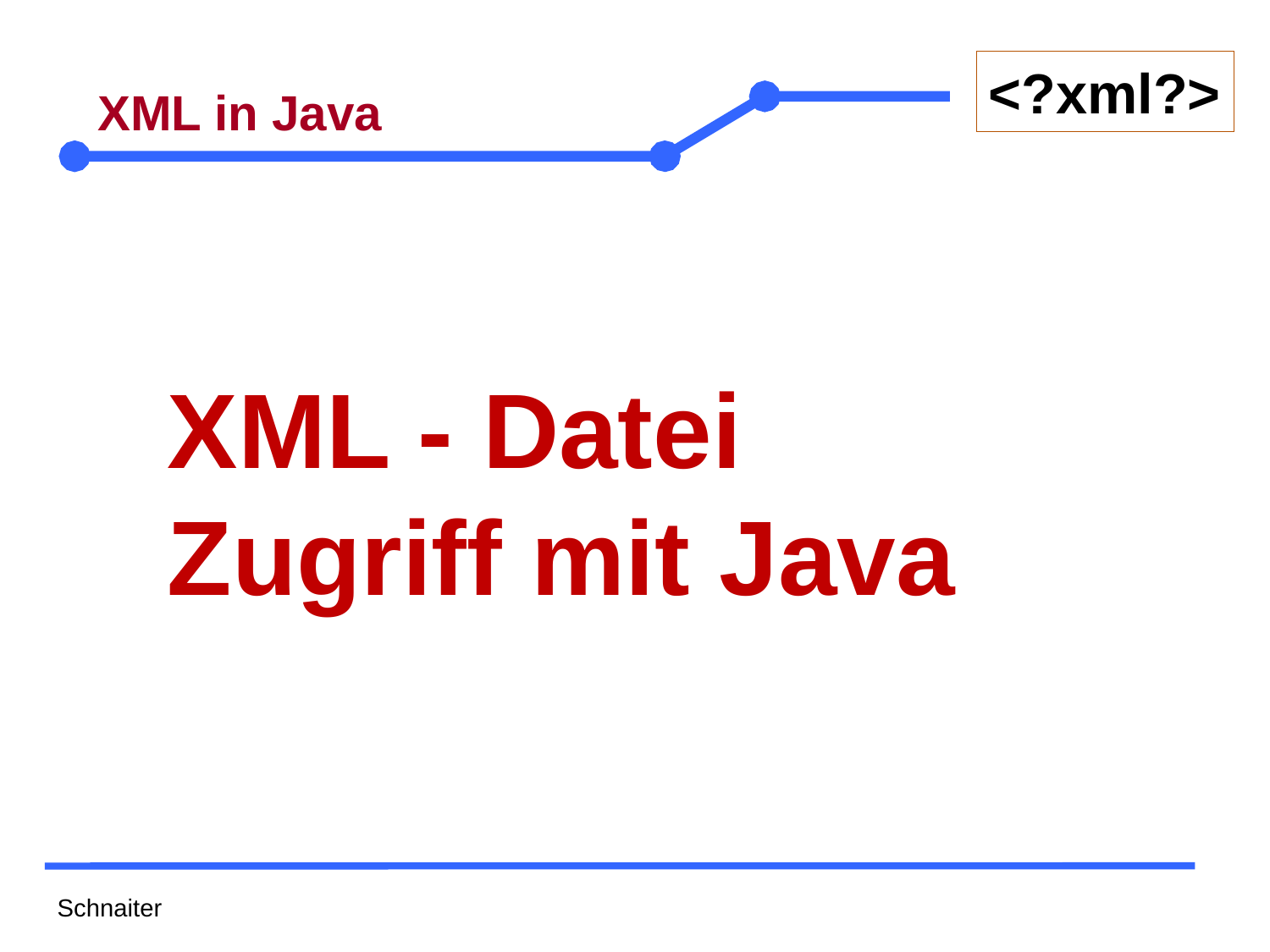

# XML in Java
XML - Datei
Zugriff mit Java